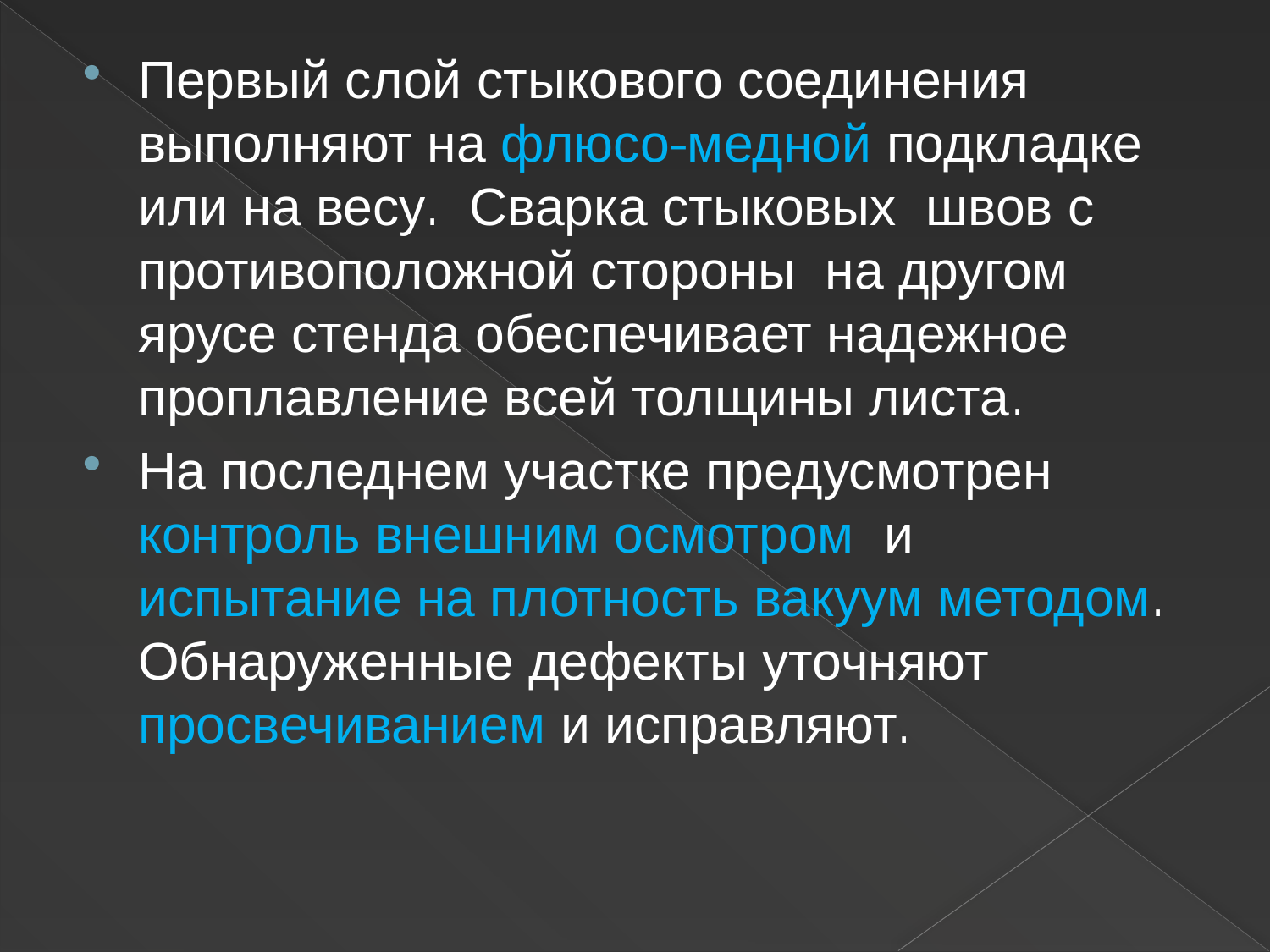

Первый слой стыкового соединения выполняют на флюсо-медной подкладке или на весу.  Сварка стыковых  швов с противоположной стороны  на другом ярусе стенда обеспечивает надежное проплавление всей толщины листа.
На последнем участке предусмотрен контроль внешним осмотром  и  испытание на плотность вакуум методом. Обнаруженные дефекты уточняют просвечиванием и исправляют.